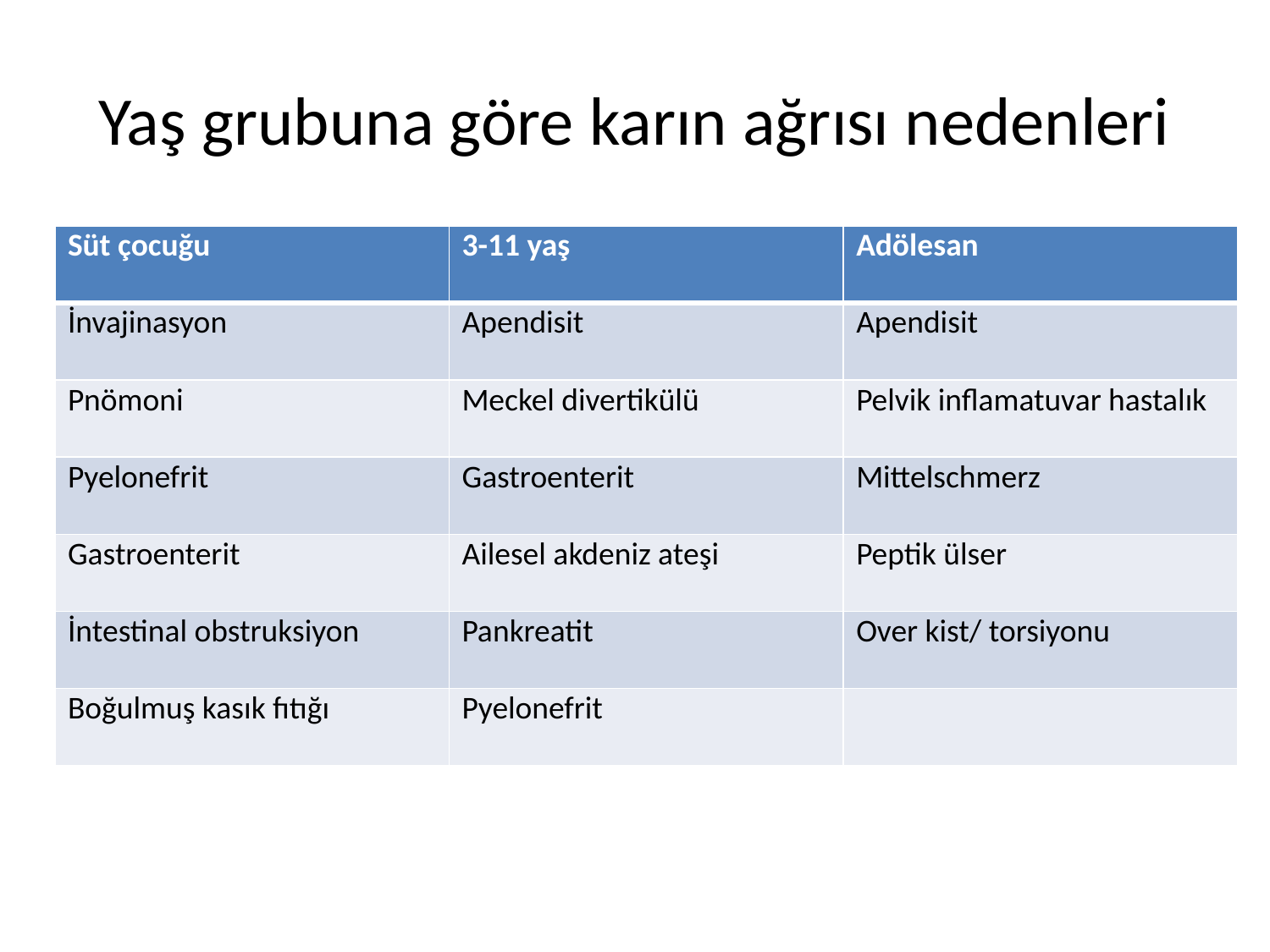

# Yaş grubuna göre karın ağrısı nedenleri
| Süt çocuğu | 3-11 yaş | Adölesan |
| --- | --- | --- |
| İnvajinasyon | Apendisit | Apendisit |
| Pnömoni | Meckel divertikülü | Pelvik inflamatuvar hastalık |
| Pyelonefrit | Gastroenterit | Mittelschmerz |
| Gastroenterit | Ailesel akdeniz ateşi | Peptik ülser |
| İntestinal obstruksiyon | Pankreatit | Over kist/ torsiyonu |
| Boğulmuş kasık fıtığı | Pyelonefrit |  |